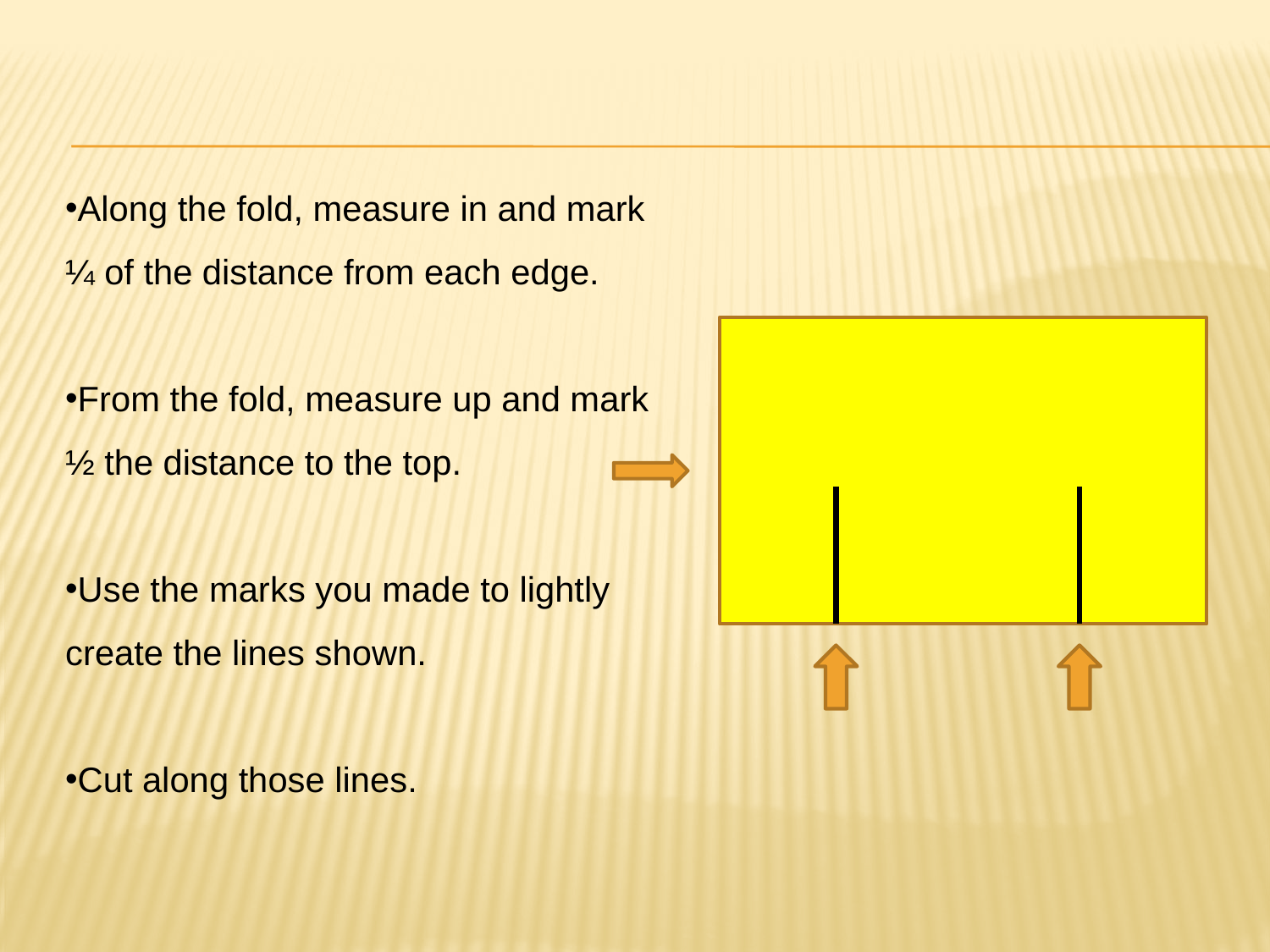

Along the fold, measure in and mark ¼ of the distance from each edge.

From the fold, measure up and mark ½ the distance to the top.

Use the marks you made to lightly create the lines shown.

Cut along those lines.